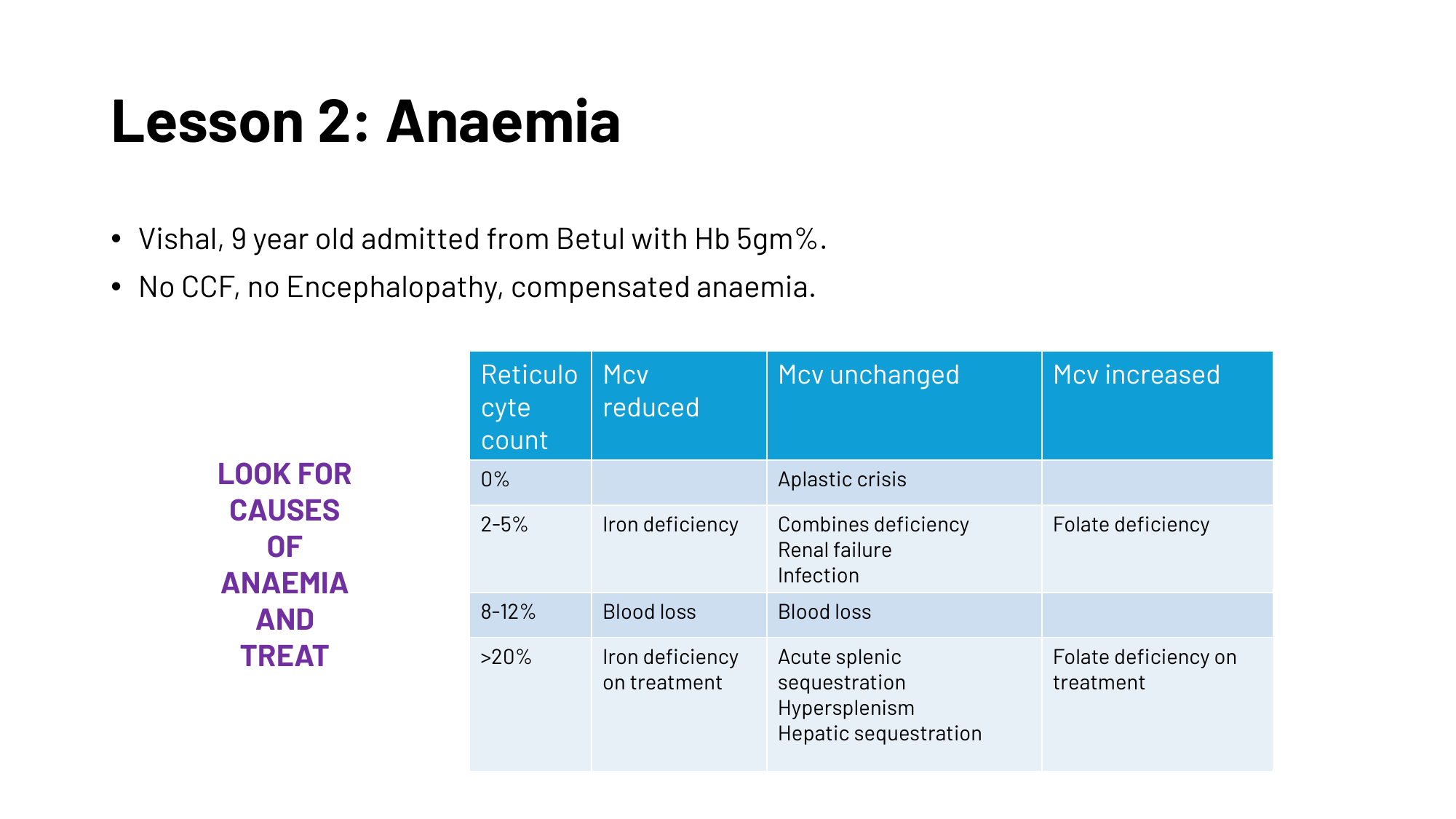

# Lesson 2: Anaemia
Vishal, 9 year old admitted from Betul with Hb 5gm%.
No CCF, no Encephalopathy, compensated anaemia.
| Reticulocyte count | Mcv reduced | Mcv unchanged | Mcv increased |
| --- | --- | --- | --- |
| 0% |  | Aplastic crisis |  |
| 2-5% | Iron deficiency | Combines deficiency Renal failure Infection | Folate deficiency |
| 8-12% | Blood loss | Blood loss |  |
| >20% | Iron deficiency on treatment | Acute splenic sequestration Hypersplenism Hepatic sequestration | Folate deficiency on treatment |
LOOK FOR CAUSES OF ANAEMIA AND TREAT